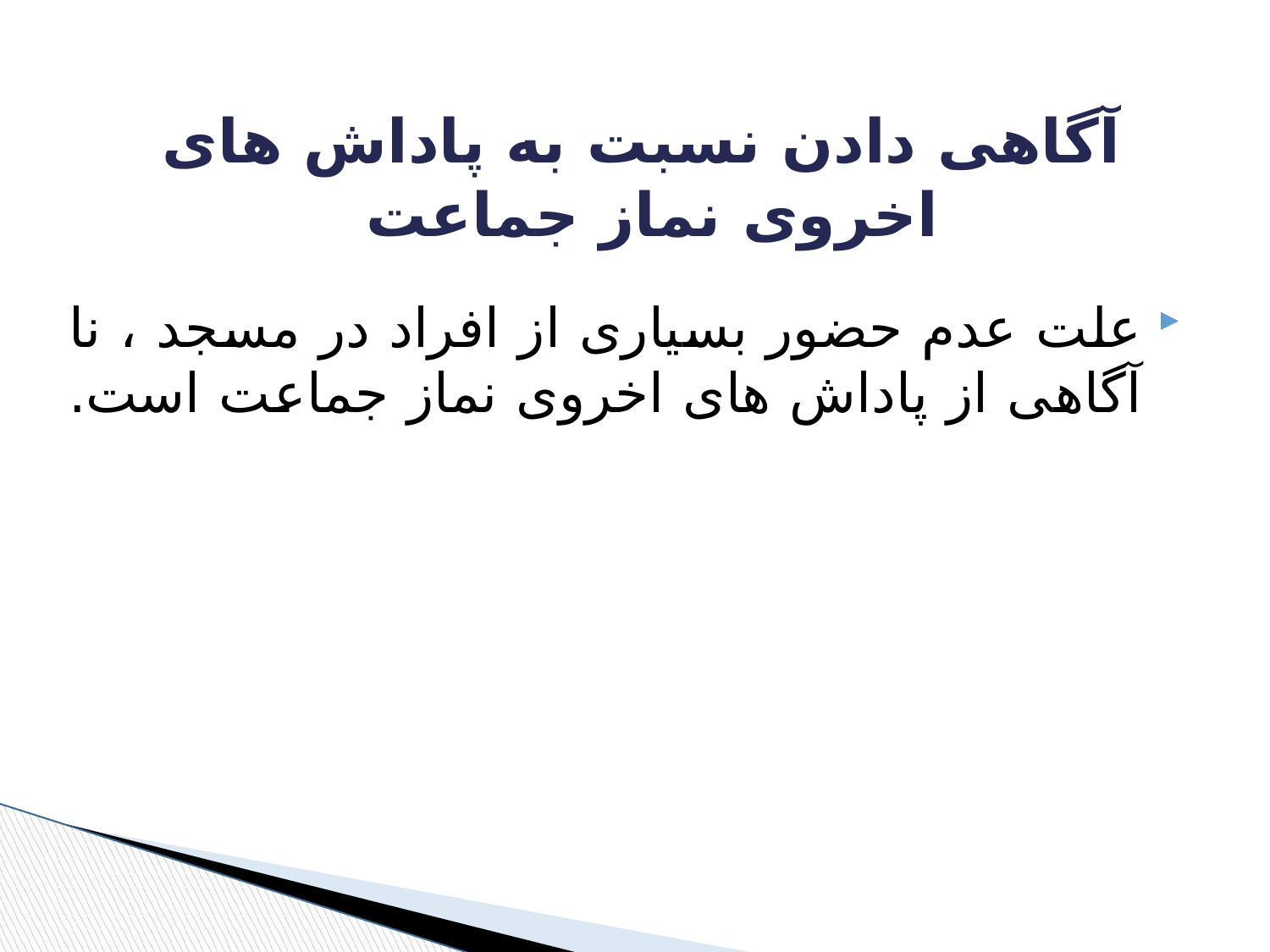

# آگاهی دادن نسبت به پاداش های اخروی نماز جماعت
علت عدم حضور بسیاری از افراد در مسجد ، نا آگاهی از پاداش های اخروی نماز جماعت است.